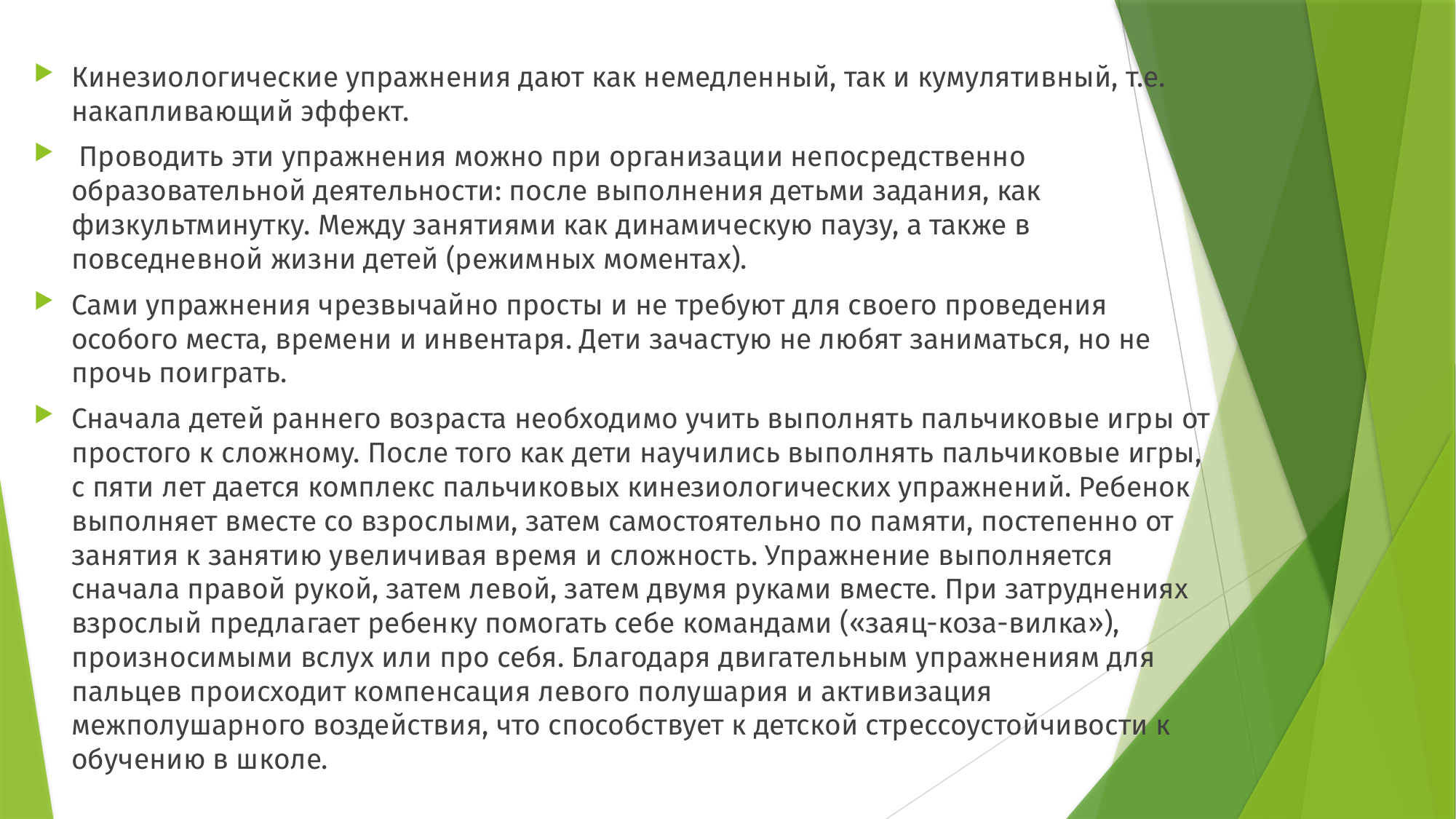

#
Кинезиологические упражнения дают как немедленный, так и кумулятивный, т.е. накапливающий эффект.
 Проводить эти упражнения можно при организации непосредственно образовательной деятельности: после выполнения детьми задания, как физкультминутку. Между занятиями как динамическую паузу, а также в повседневной жизни детей (режимных моментах).
Сами упражнения чрезвычайно просты и не требуют для своего проведения особого места, времени и инвентаря. Дети зачастую не любят заниматься, но не прочь поиграть.
Сначала детей раннего возраста необходимо учить выполнять пальчиковые игры от простого к сложному. После того как дети научились выполнять пальчиковые игры, с пяти лет дается комплекс пальчиковых кинезиологических упражнений. Ребенок выполняет вместе со взрослыми, затем самостоятельно по памяти, постепенно от занятия к занятию увеличивая время и сложность. Упражнение выполняется сначала правой рукой, затем левой, затем двумя руками вместе. При затруднениях взрослый предлагает ребенку помогать себе командами («заяц-коза-вилка»), произносимыми вслух или про себя. Благодаря двигательным упражнениям для пальцев происходит компенсация левого полушария и активизация межполушарного воздействия, что способствует к детской стрессоустойчивости к обучению в школе.